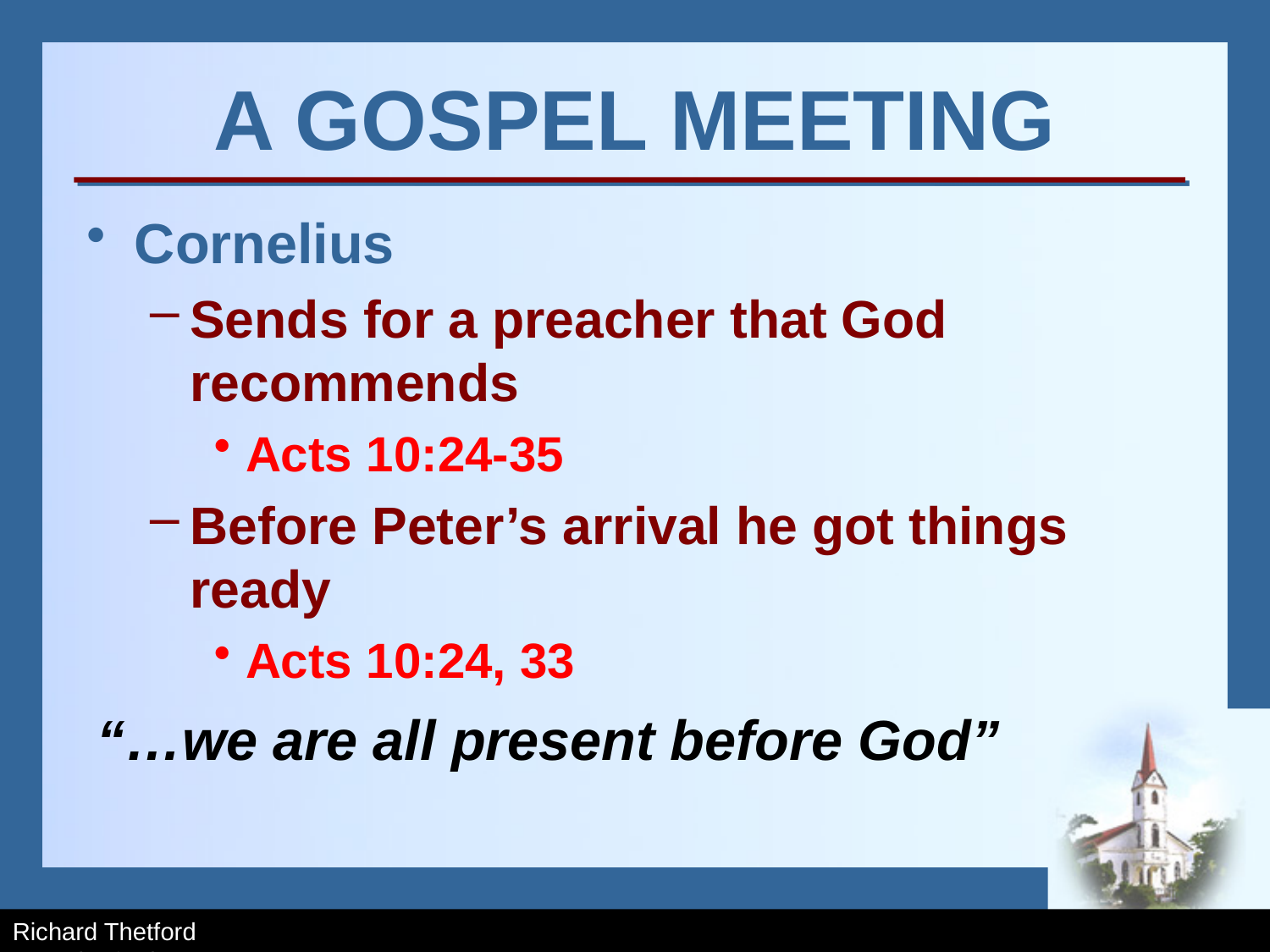

# A GOSPEL MEETING

Cornelius
Sends for a preacher that God recommends
Acts 10:24-35
Before Peter’s arrival he got things ready
Acts 10:24, 33

“…we are all present before God”
Richard Thetford				                                                www.thetfordcountry.com